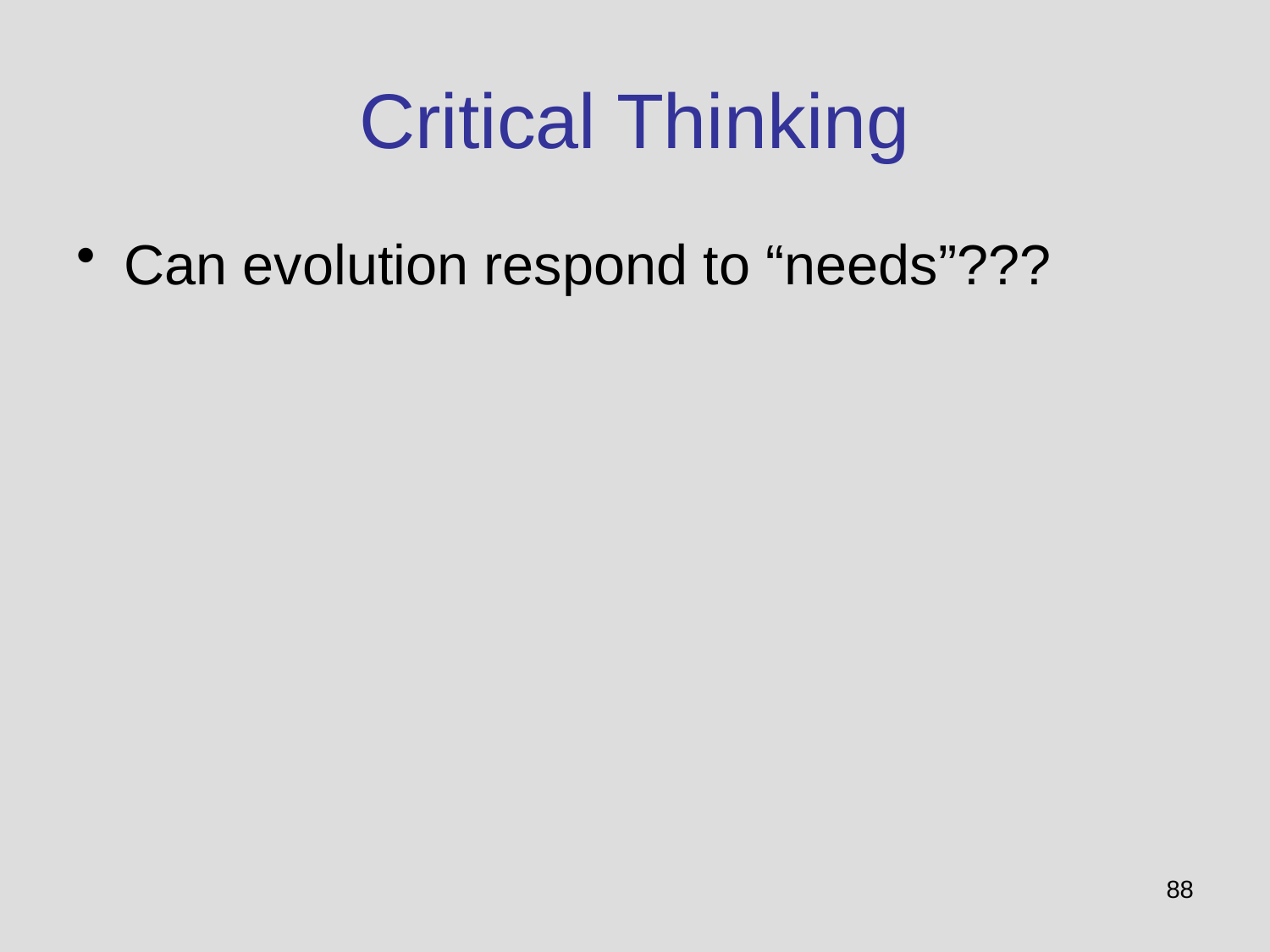

# Critical Thinking
Can evolution respond to “needs”???
88